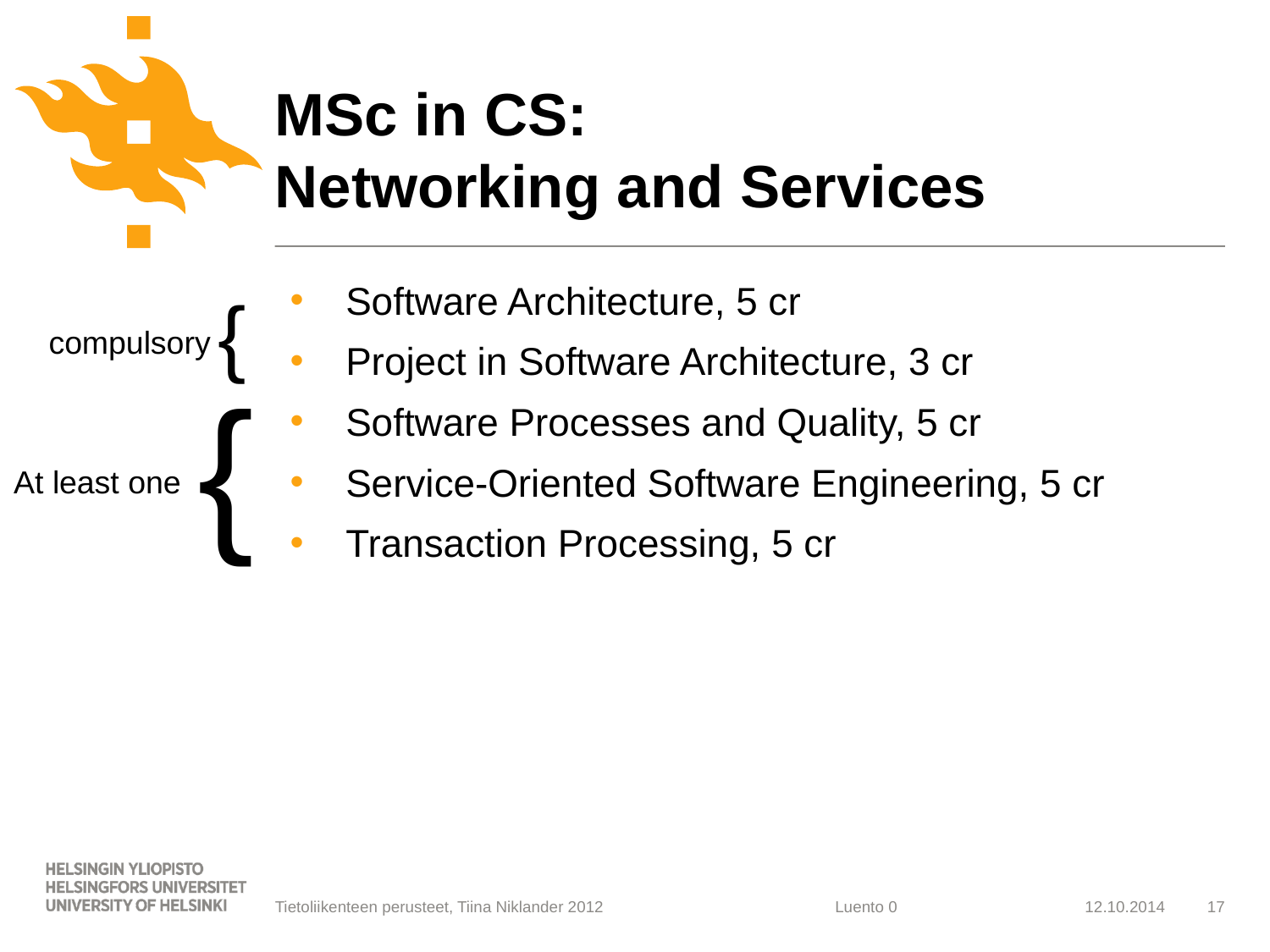

# MSc in CS: Networking and Services
{
 Software Architecture, 5 cr
 Project in Software Architecture, 3 cr
 Software Processes and Quality, 5 cr
 Service-Oriented Software Engineering, 5 cr
 Transaction Processing, 5 cr
compulsory
{
At least one
Tietoliikenteen perusteet, Tiina Niklander 2012
12.10.2014
17